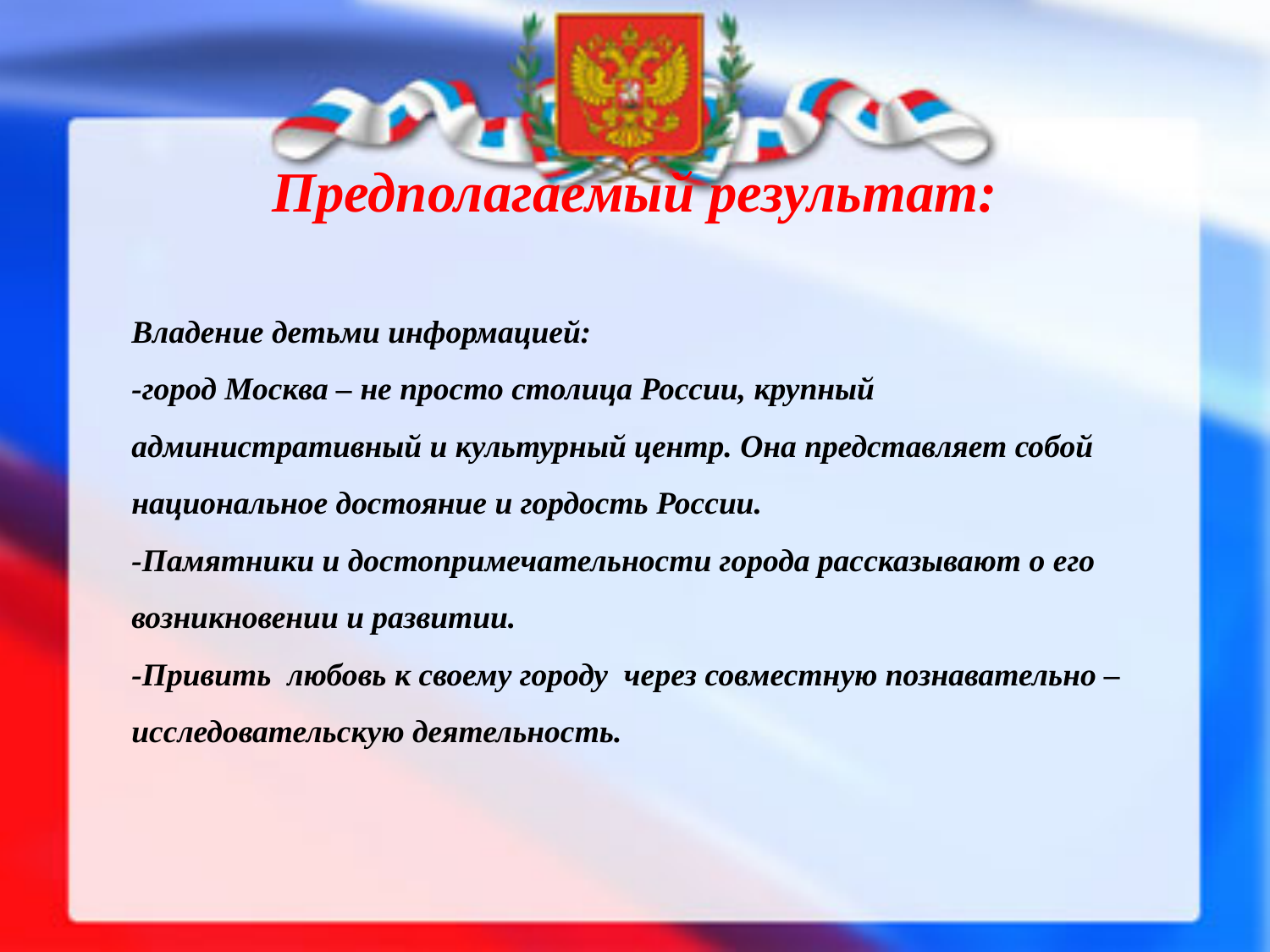

# Предполагаемый результат:

Владение детьми информацией:
-город Москва – не просто столица России, крупный административный и культурный центр. Она представляет собой национальное достояние и гордость России.
-Памятники и достопримечательности города рассказывают о его возникновении и развитии.
-Привить  любовь к своему городу  через совместную познавательно – исследовательскую деятельность.